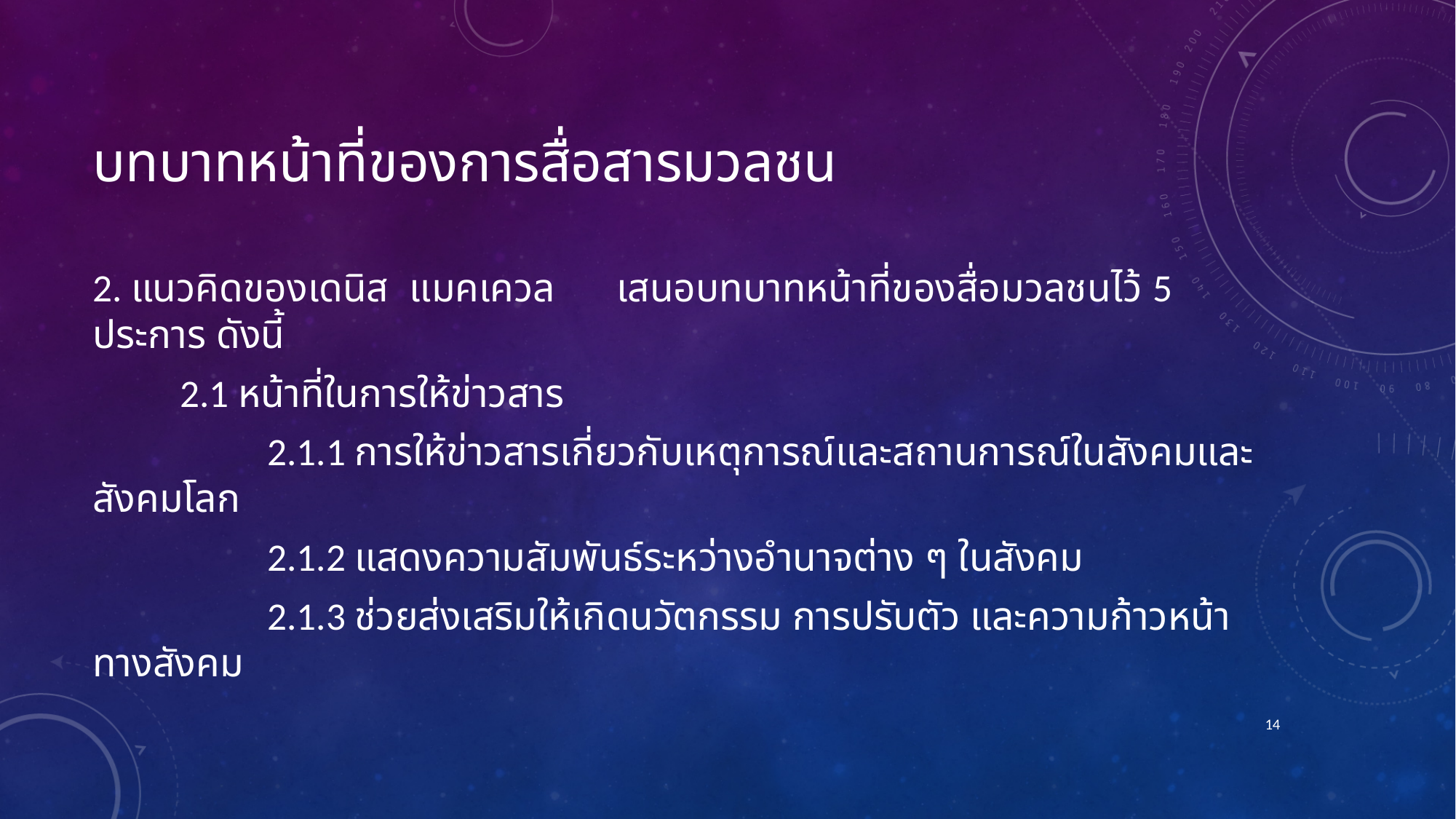

# บทบาทหน้าที่ของการสื่อสารมวลชน
2. แนวคิดของเดนิส  แมคเควล  	เสนอบทบาทหน้าที่ของสื่อมวลชนไว้ 5 ประการ ดังนี้
	2.1 หน้าที่ในการให้ข่าวสาร
		2.1.1 การให้ข่าวสารเกี่ยวกับเหตุการณ์และสถานการณ์ในสังคมและสังคมโลก
		2.1.2 แสดงความสัมพันธ์ระหว่างอำนาจต่าง ๆ ในสังคม
		2.1.3 ช่วยส่งเสริมให้เกิดนวัตกรรม การปรับตัว และความก้าวหน้าทางสังคม
14